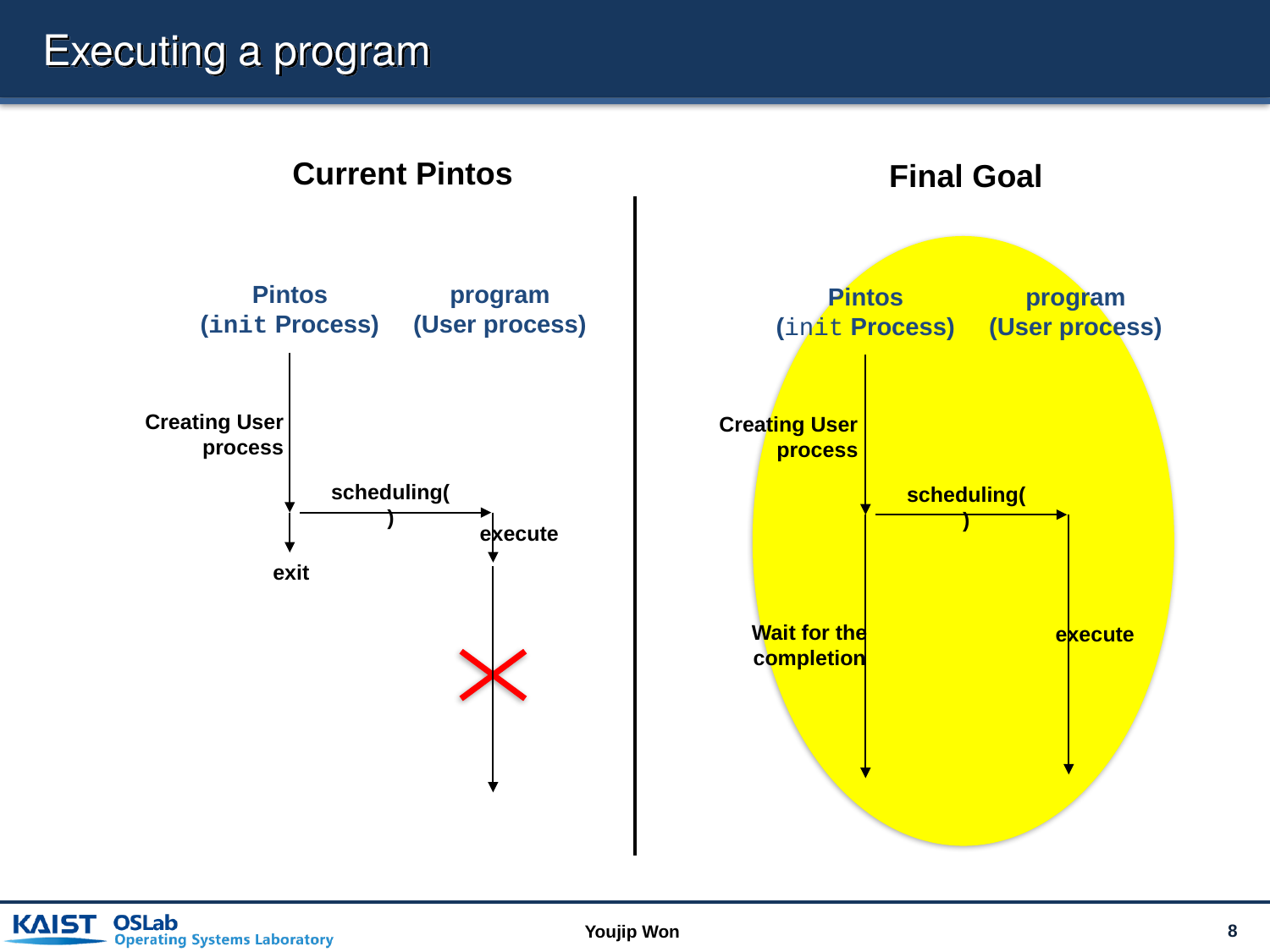

# Executing a program
Current Pintos
Final Goal

Pintos
(init Process)
program
(User process)
Pintos
(init Process)
program
(User process)
Creating User process
Creating User process
scheduling()
scheduling()
execute
exit
Wait for the completion

execute

Youjip Won
8